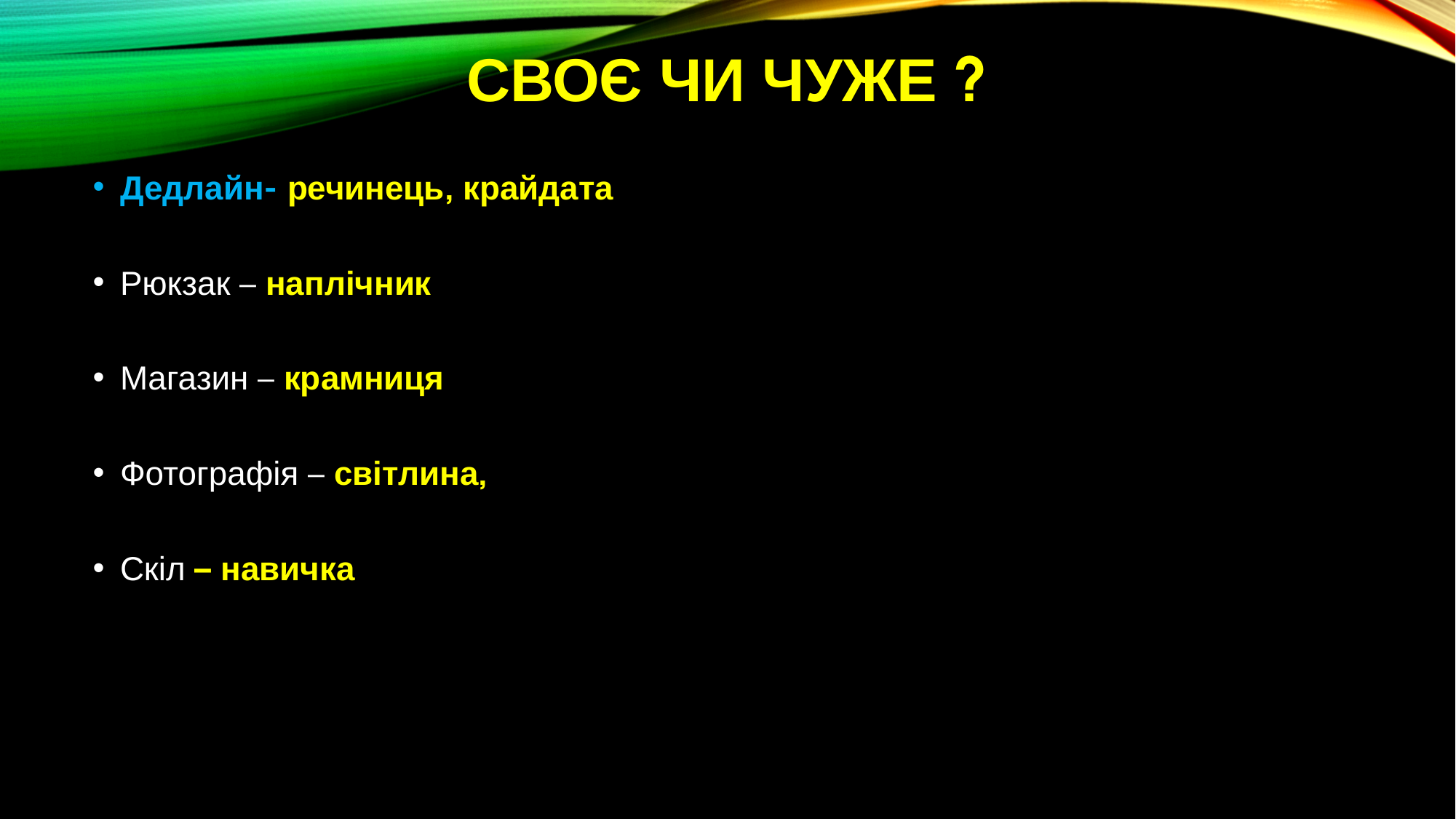

# Своє ЧИ ЧУЖЕ ?
Дедлайн- речинець, крайдата
Рюкзак – наплічник
Магазин – крамниця
Фотографія – світлина,
Скіл – навичка